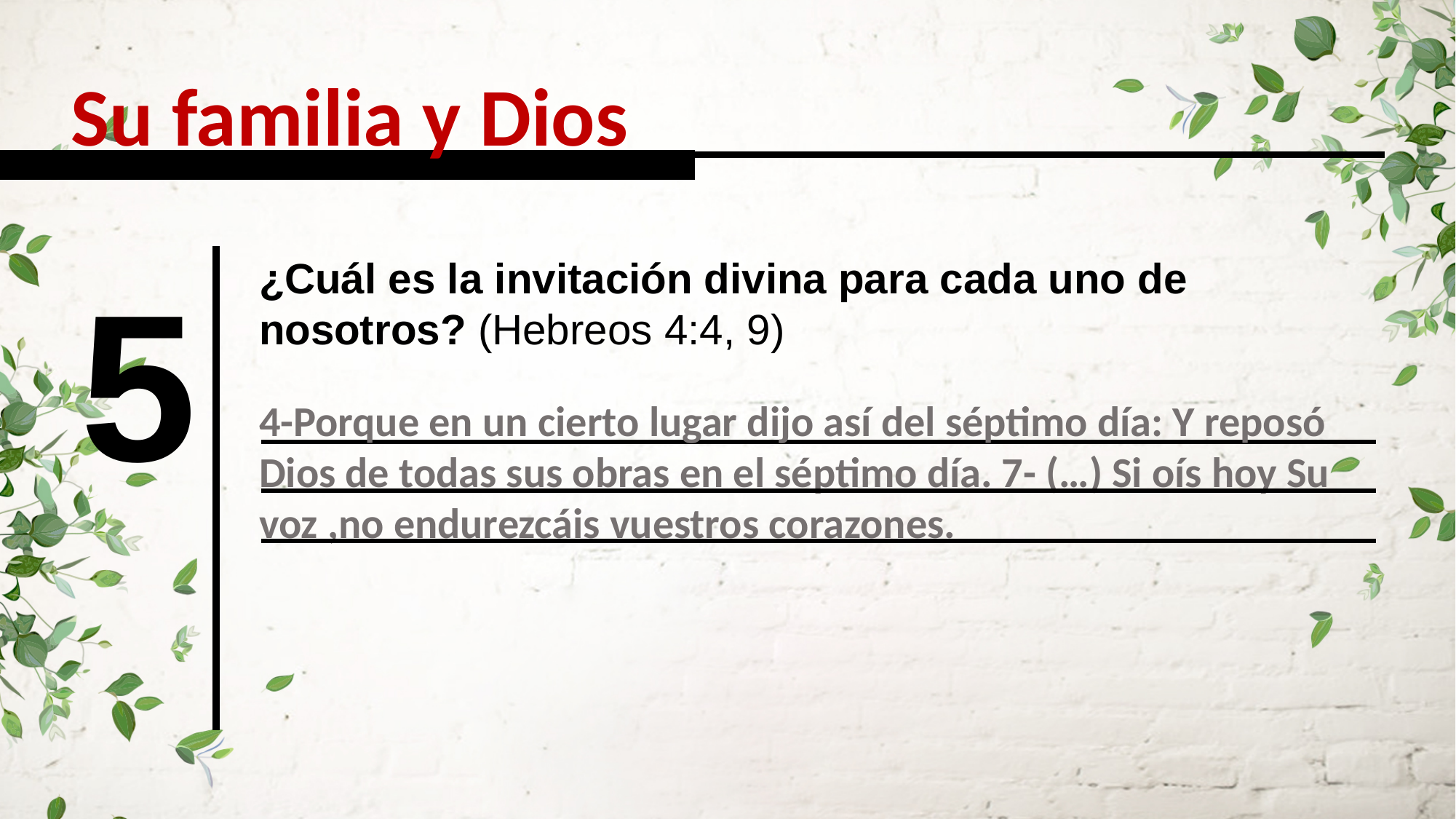

Su familia y Dios

5
¿Cuál es la invitación divina para cada uno de nosotros? (Hebreos 4:4, 9)
4-Porque en un cierto lugar dijo así del séptimo día: Y reposó Dios de todas sus obras en el séptimo día. 7- (…) Si oís hoy Su voz ,no endurezcáis vuestros corazones.